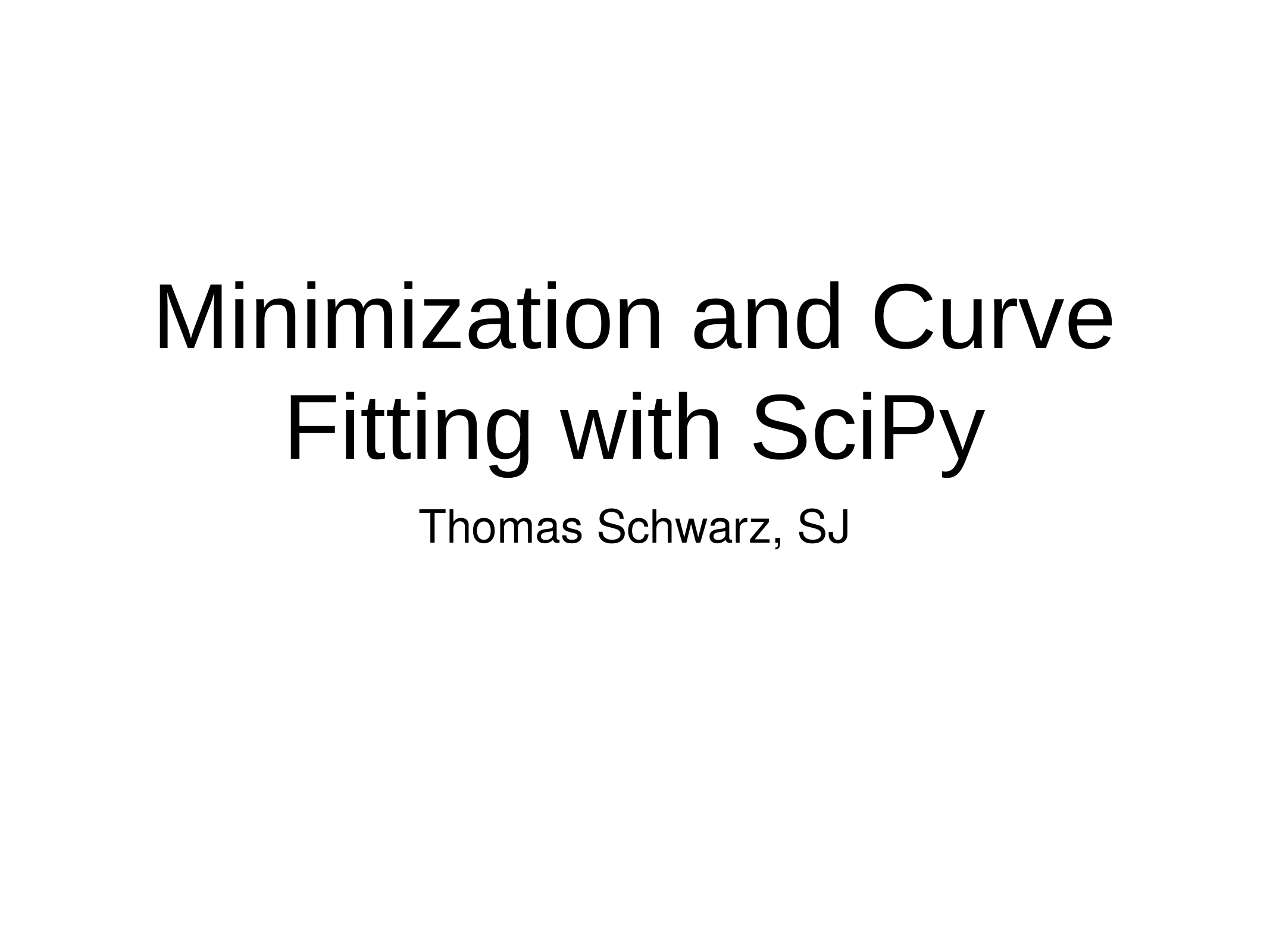

# Minimization and Curve Fitting with SciPy
Thomas Schwarz, SJ